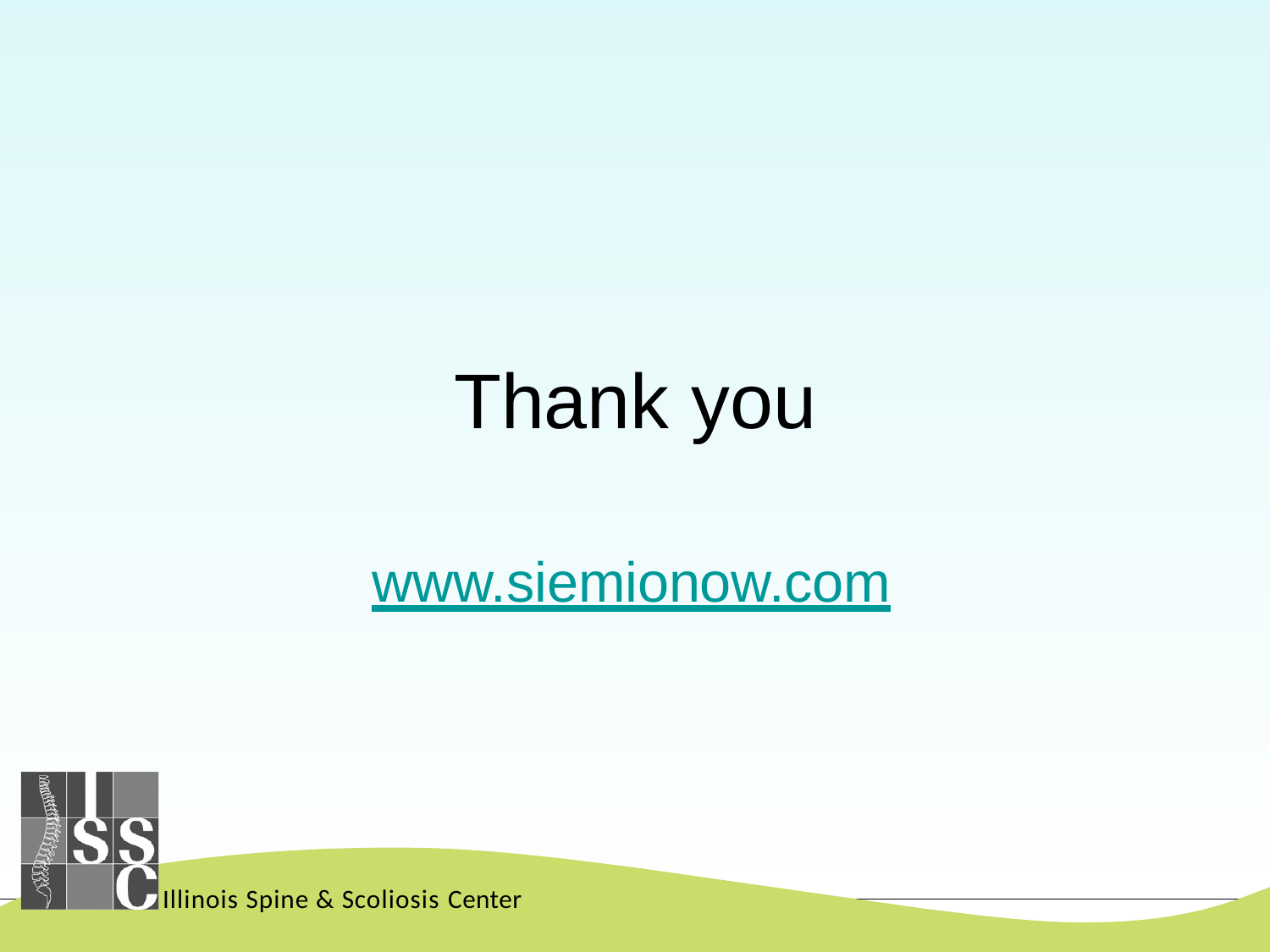

# Thank you
www.siemionow.com
Illinois Spine & Scoliosis Center